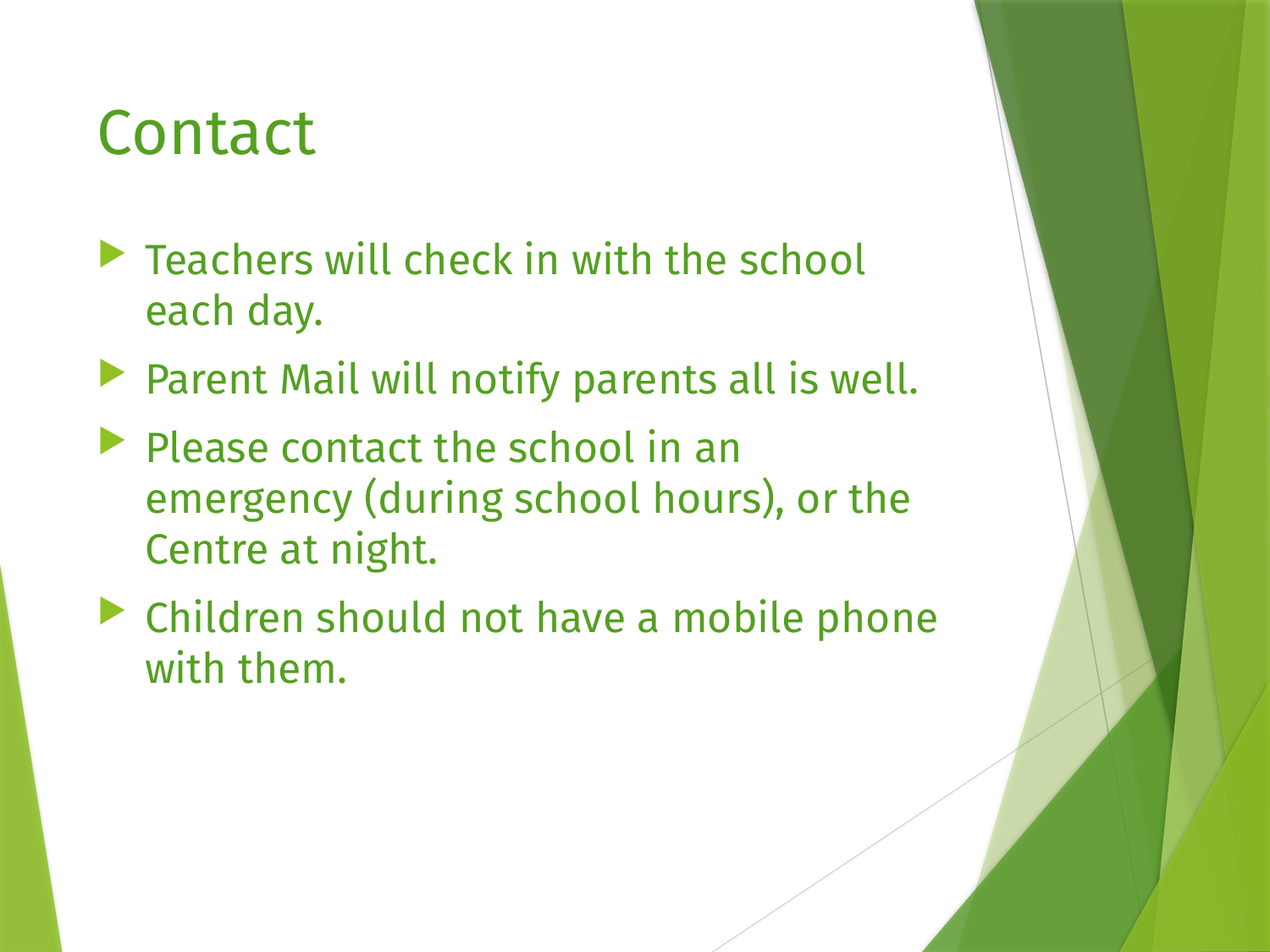

# Contact
Teachers will check in with the school each day.
Parent Mail will notify parents all is well.
Please contact the school in an emergency (during school hours), or the Centre at night.
Children should not have a mobile phone with them.